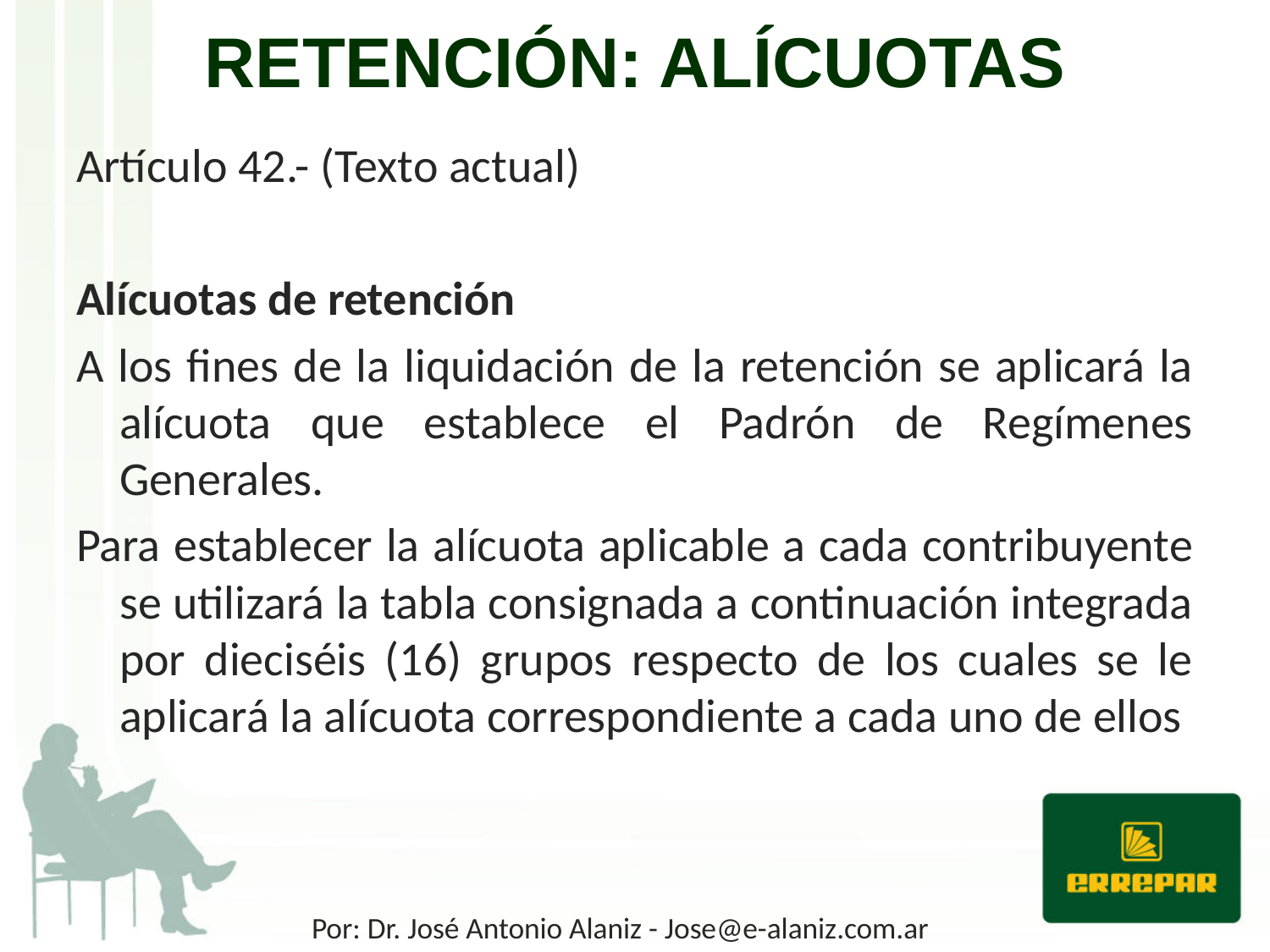

# RETENCIÓN: ALÍCUOTAS
Artículo 42.- (Texto actual)

Alícuotas de retención
A los fines de la liquidación de la retención se aplicará la alícuota que establece el Padrón de Regímenes Generales.
Para establecer la alícuota aplicable a cada contribuyente se utilizará la tabla consignada a continuación integrada por dieciséis (16) grupos respecto de los cuales se le aplicará la alícuota correspondiente a cada uno de ellos

Por: Dr. José Antonio Alaniz - Jose@e-alaniz.com.ar